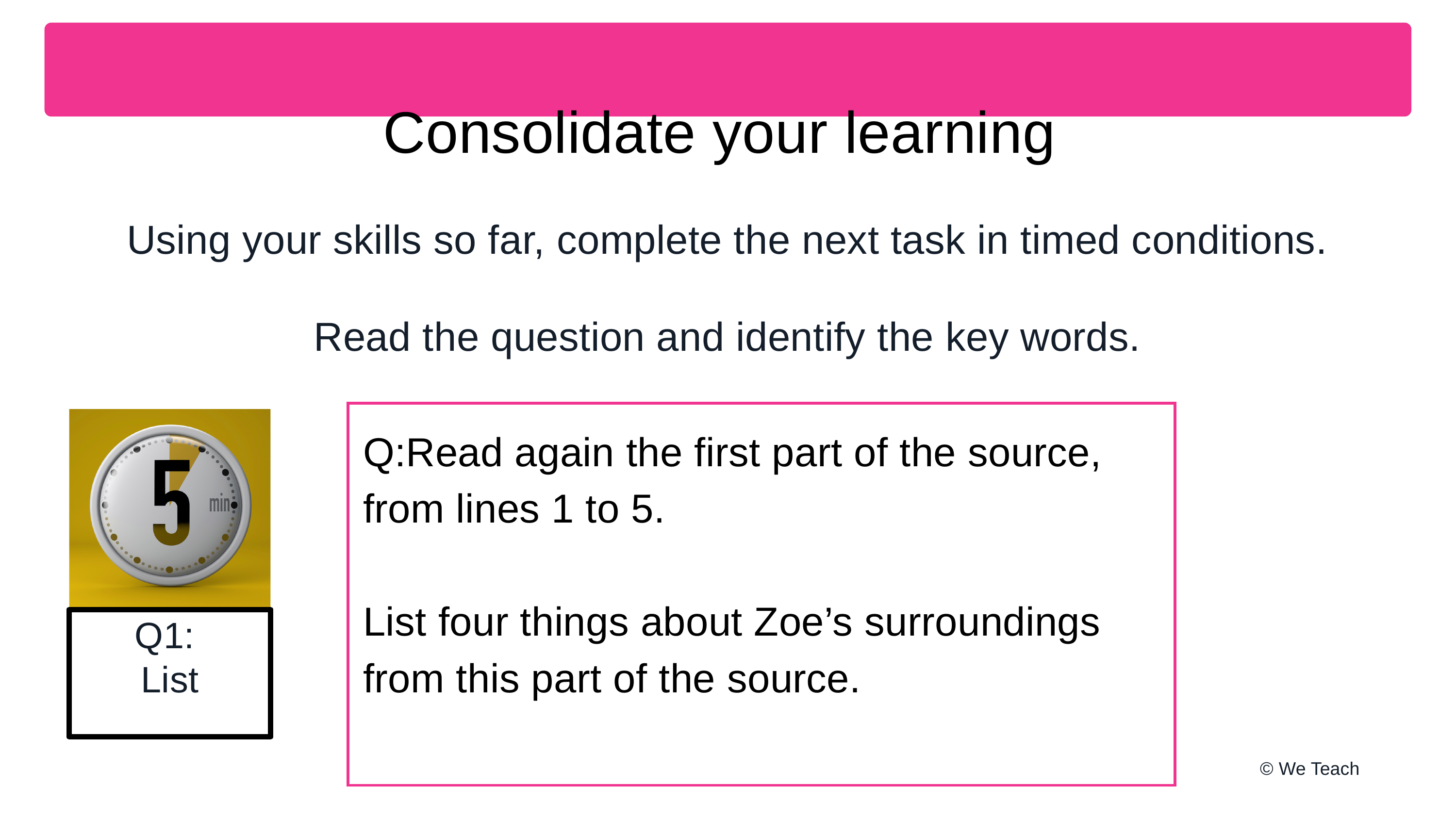

Consolidate your learning

Using your skills so far, complete the next task in timed conditions.

Read the question and identify the key words.

| Q:Read again the first part of the source, from lines 1 to 5. List four things about Zoe’s surroundings from this part of the source. |
| --- |

Q1:
List
© We Teach